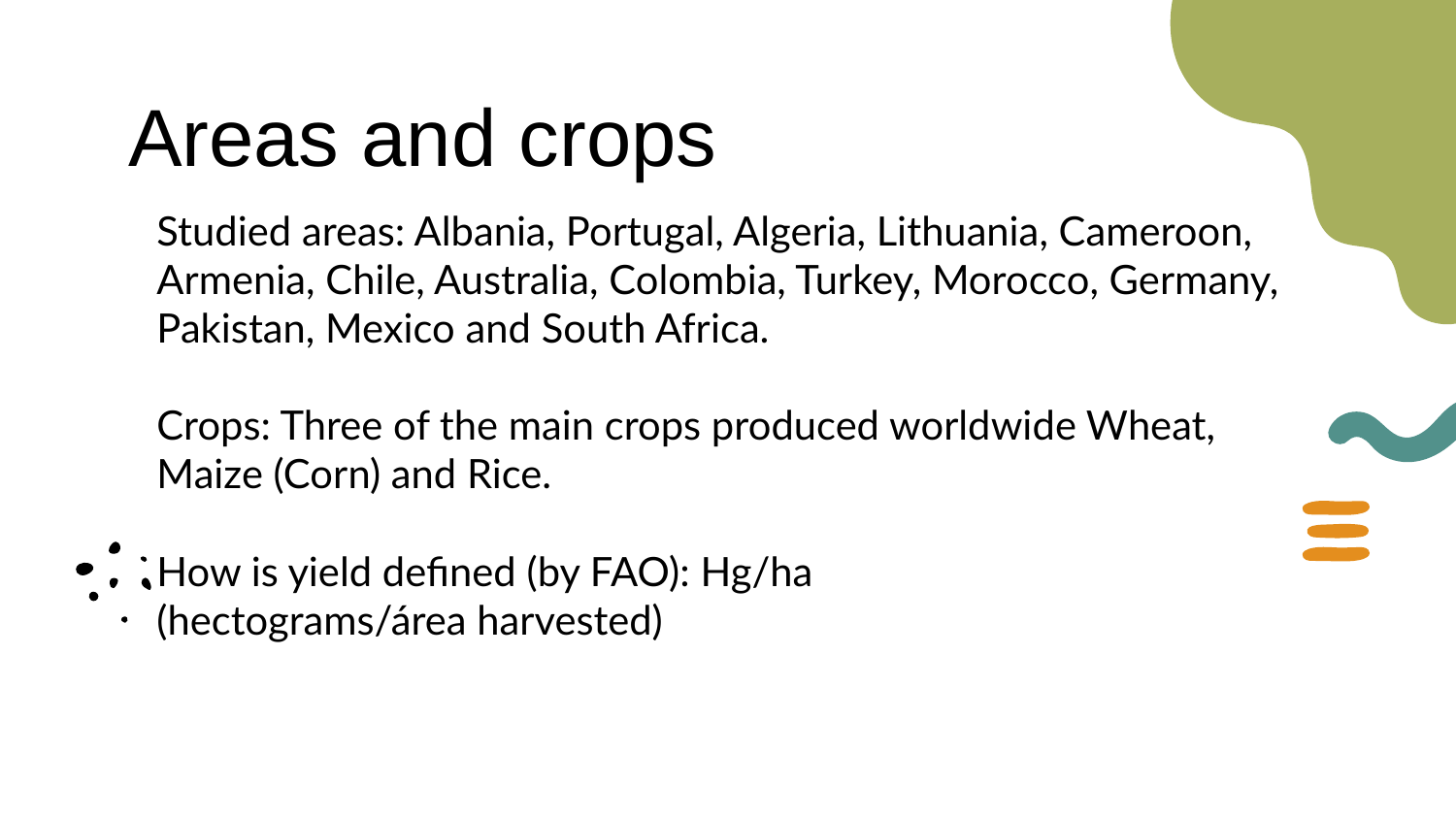

# Areas and crops
Studied areas: Albania, Portugal, Algeria, Lithuania, Cameroon, Armenia, Chile, Australia, Colombia, Turkey, Morocco, Germany, Pakistan, Mexico and South Africa.

Crops: Three of the main crops produced worldwide Wheat, Maize (Corn) and Rice.

How is yield defined (by FAO): Hg/ha
(hectograms/área harvested)